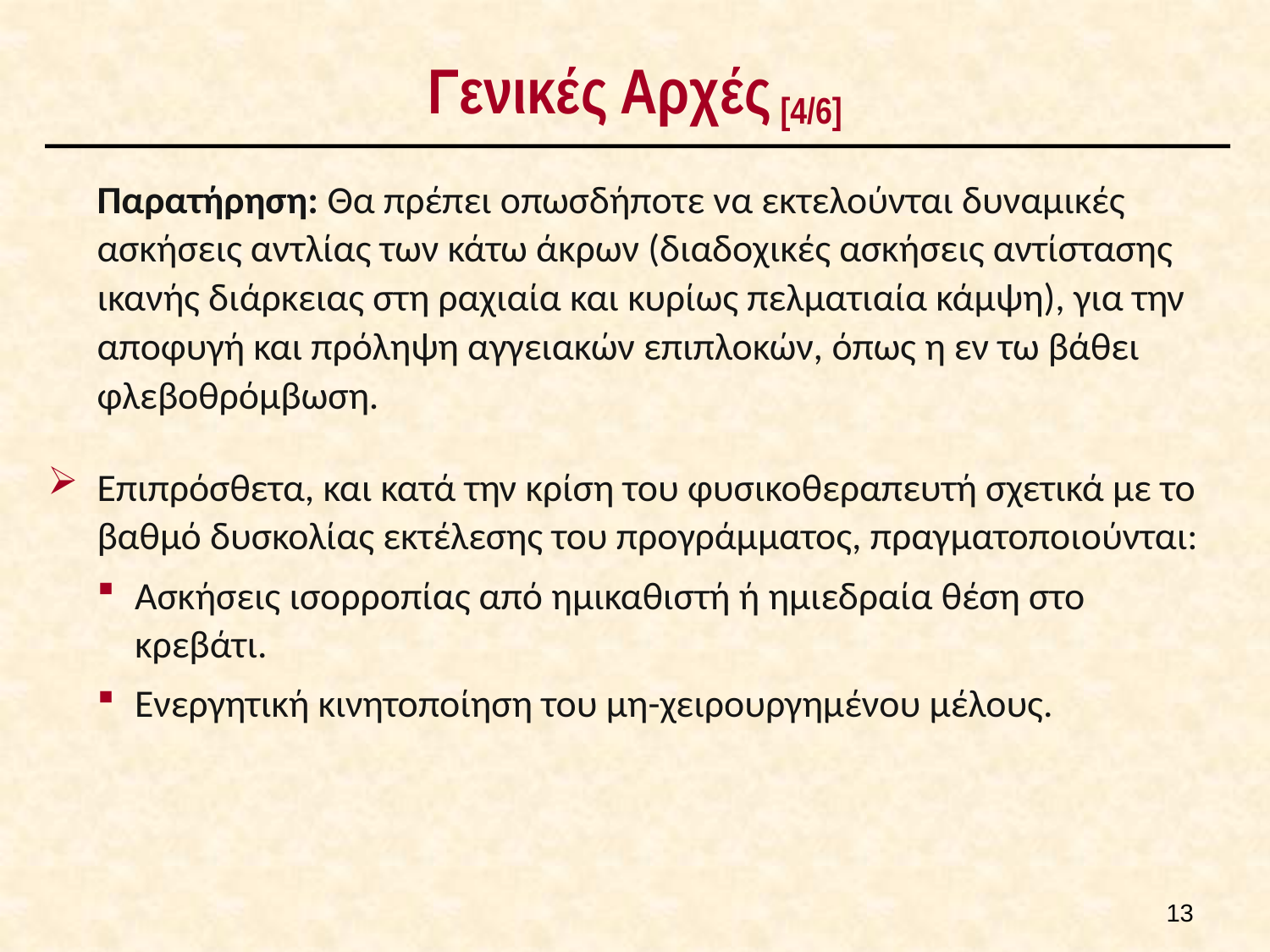

# Γενικές Αρχές [4/6]
Παρατήρηση: Θα πρέπει οπωσδήποτε να εκτελούνται δυναμικές ασκήσεις αντλίας των κάτω άκρων (διαδοχικές ασκήσεις αντίστασης ικανής διάρκειας στη ραχιαία και κυρίως πελματιαία κάμψη), για την αποφυγή και πρόληψη αγγειακών επιπλοκών, όπως η εν τω βάθει φλεβοθρόμβωση.

Επιπρόσθετα, και κατά την κρίση του φυσικοθεραπευτή σχετικά με το βαθμό δυσκολίας εκτέλεσης του προγράμματος, πραγματοποιούνται:
Ασκήσεις ισορροπίας από ημικαθιστή ή ημιεδραία θέση στο κρεβάτι.
Ενεργητική κινητοποίηση του μη-χειρουργημένου μέλους.

13